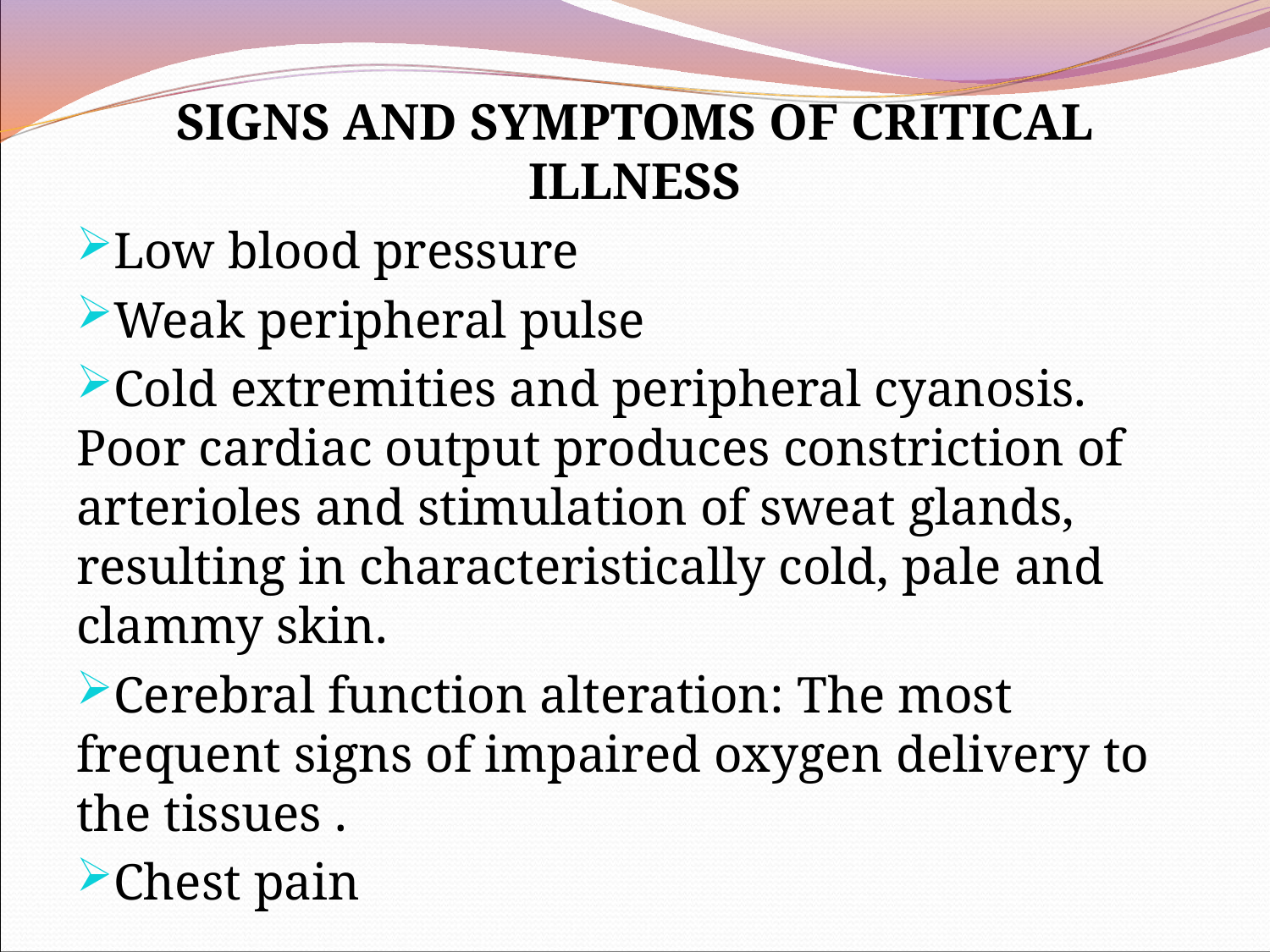

SIGNS AND SYMPTOMS OF CRITICAL ILLNESS
Low blood pressure
Weak peripheral pulse
Cold extremities and peripheral cyanosis. Poor cardiac output produces constriction of arterioles and stimulation of sweat glands, resulting in characteristically cold, pale and clammy skin.
Cerebral function alteration: The most frequent signs of impaired oxygen delivery to the tissues .
Chest pain